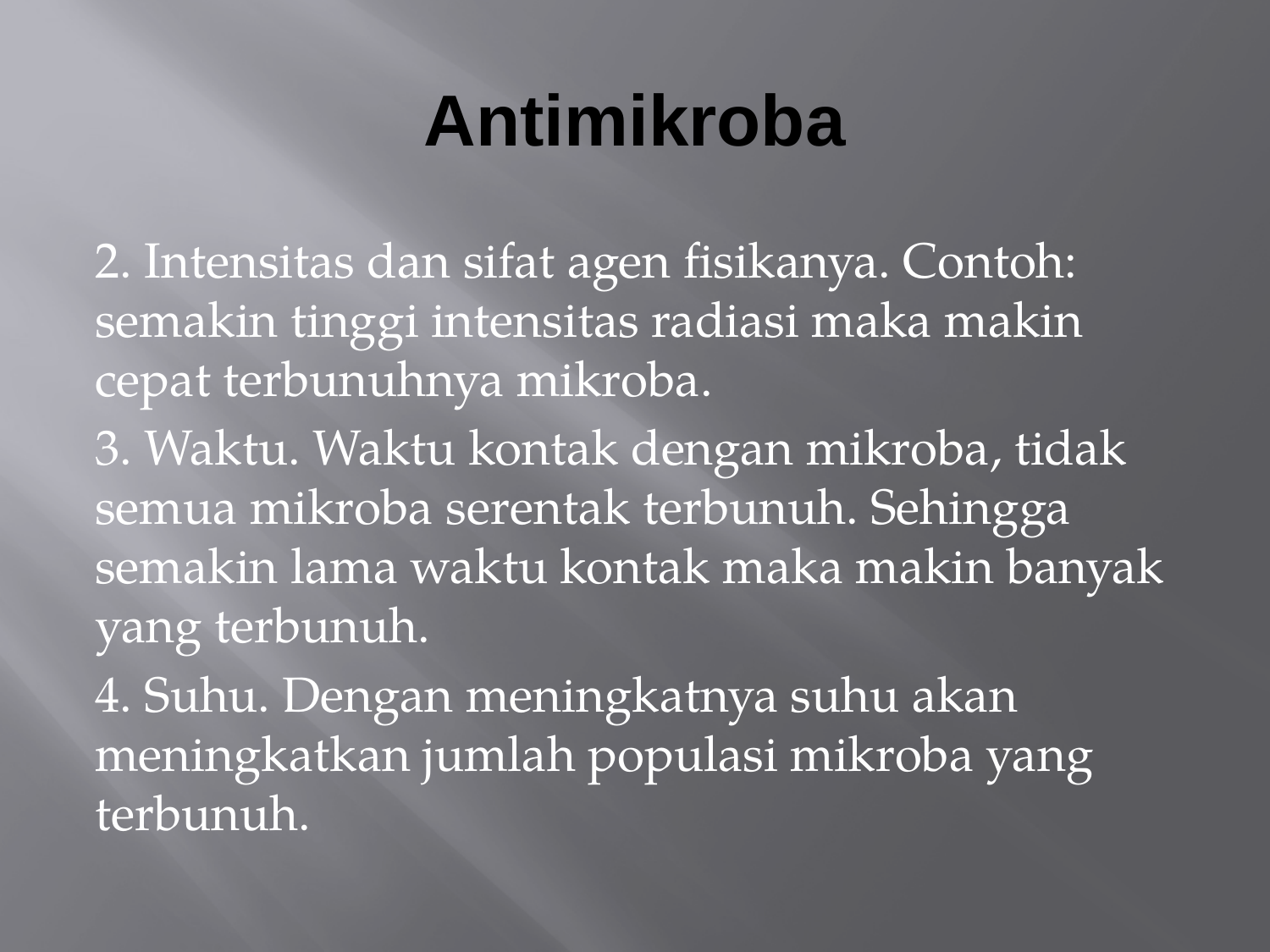

# Antimikroba
2. Intensitas dan sifat agen fisikanya. Contoh: semakin tinggi intensitas radiasi maka makin cepat terbunuhnya mikroba.
3. Waktu. Waktu kontak dengan mikroba, tidak semua mikroba serentak terbunuh. Sehingga semakin lama waktu kontak maka makin banyak yang terbunuh.
4. Suhu. Dengan meningkatnya suhu akan meningkatkan jumlah populasi mikroba yang terbunuh.